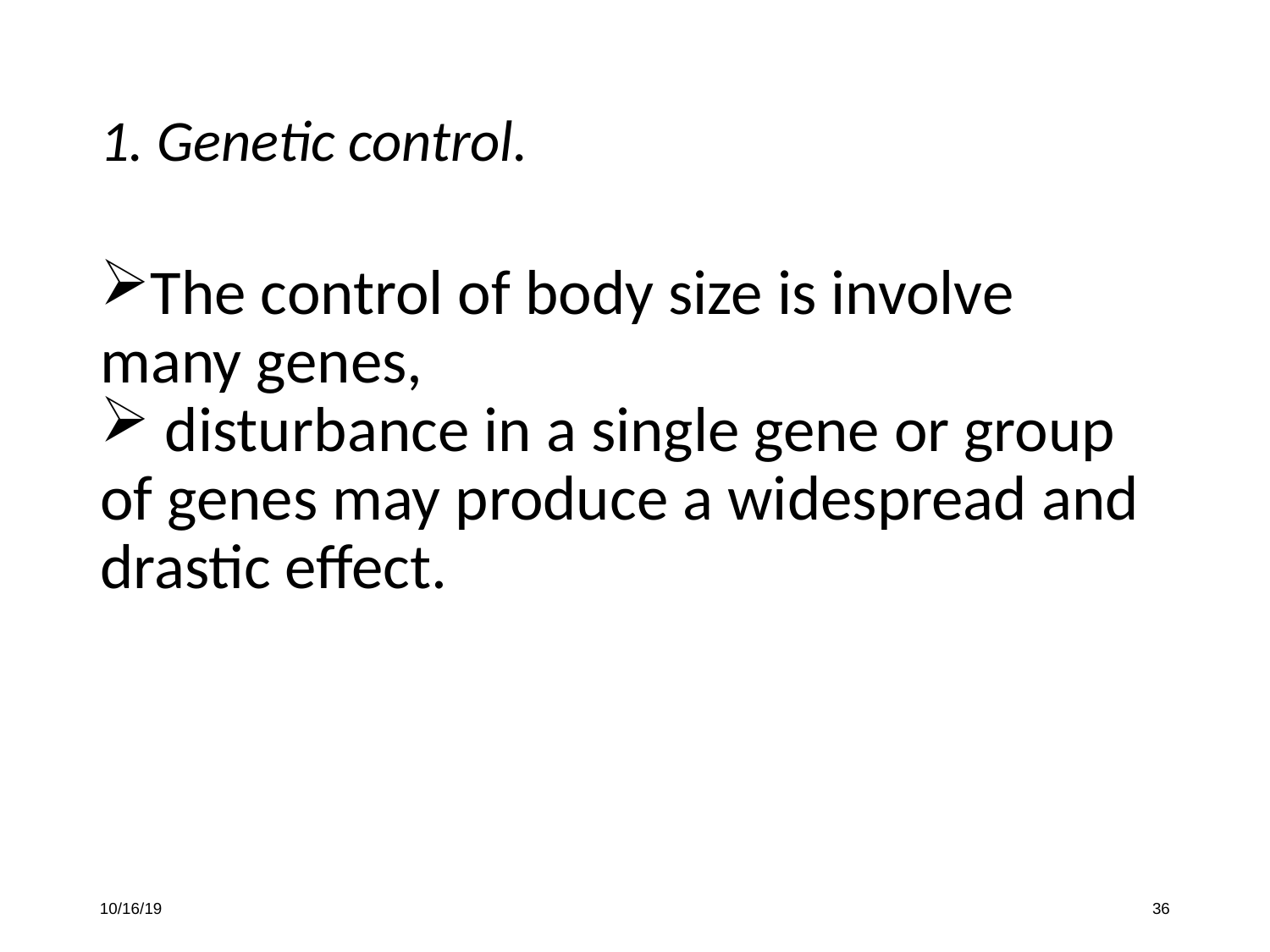

1. Genetic control.
The control of body size is involve many genes,
 disturbance in a single gene or group of genes may produce a widespread and drastic effect.
10/16/19
36